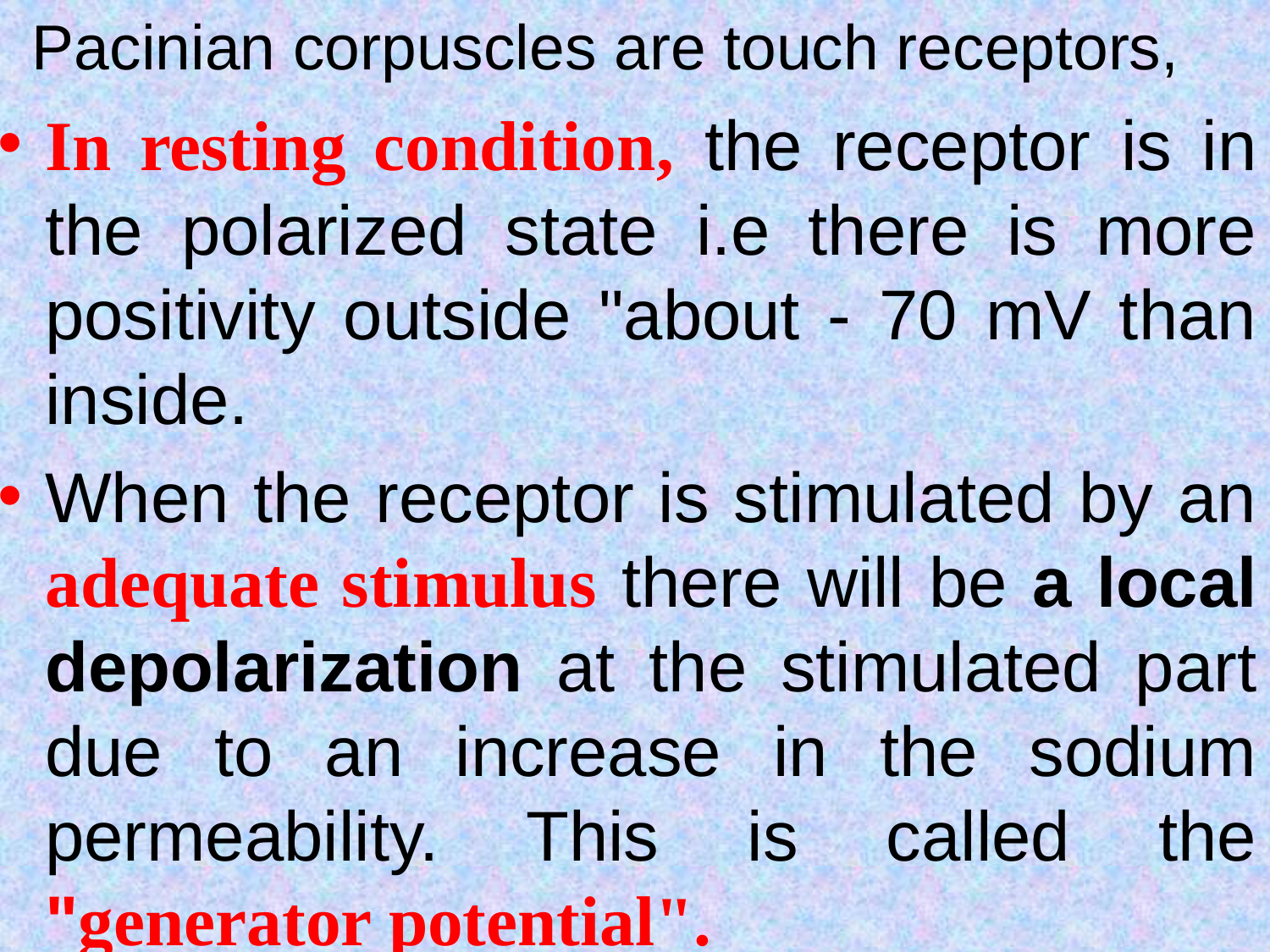

Pacinian corpuscles are touch receptors,
In resting condition, the receptor is in the polarized state i.e there is more positivity outside "about - 70 mV than inside.
When the receptor is stimulated by an adequate stimulus there will be a local depolarization at the stimulated part due to an increase in the sodium permeability. This is called the "generator potential".